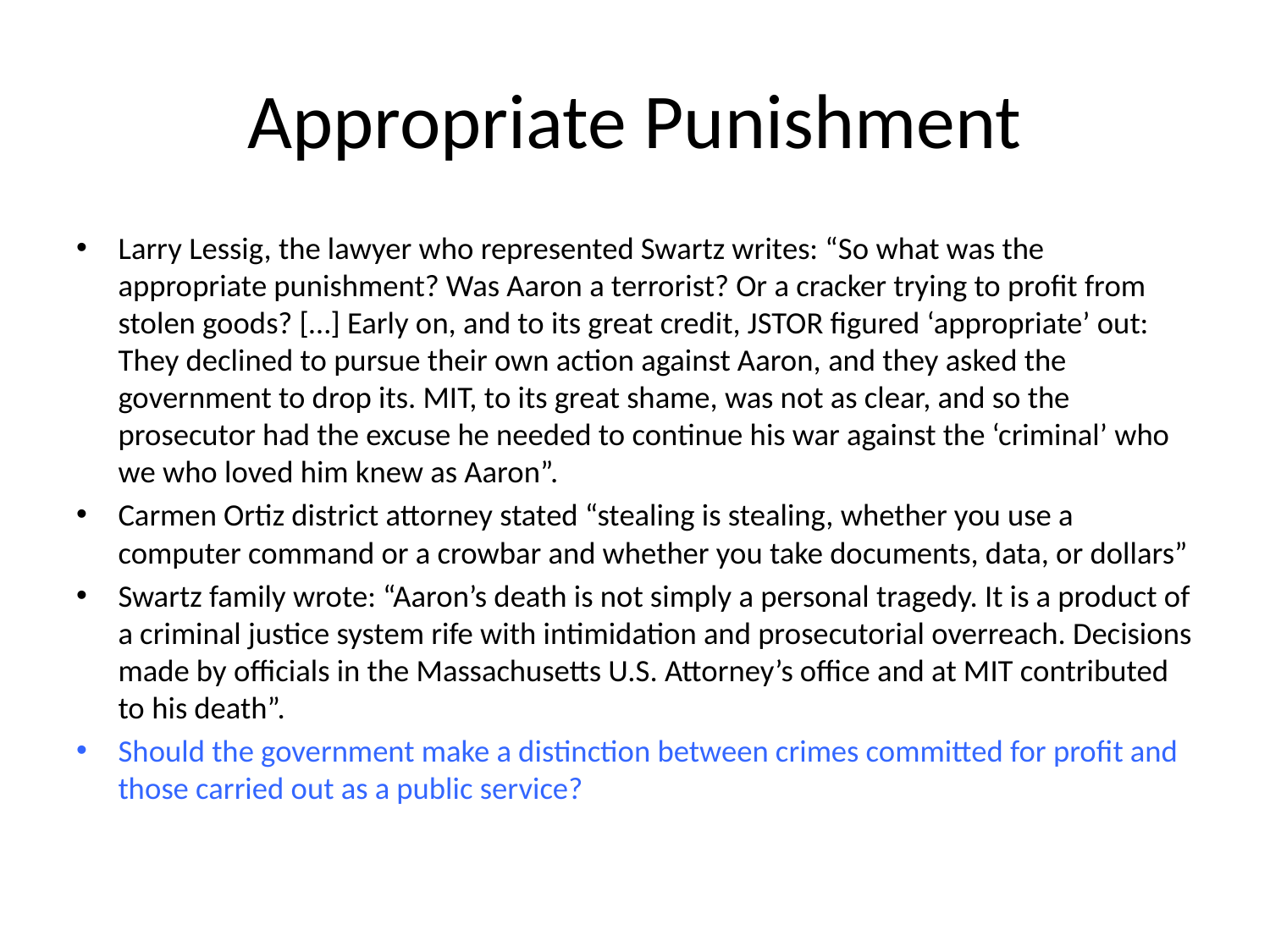

# Appropriate Punishment
Larry Lessig, the lawyer who represented Swartz writes: “So what was the appropriate punishment? Was Aaron a terrorist? Or a cracker trying to profit from stolen goods? […] Early on, and to its great credit, JSTOR figured ‘appropriate’ out: They declined to pursue their own action against Aaron, and they asked the government to drop its. MIT, to its great shame, was not as clear, and so the prosecutor had the excuse he needed to continue his war against the ‘criminal’ who we who loved him knew as Aaron”.
Carmen Ortiz district attorney stated “stealing is stealing, whether you use a computer command or a crowbar and whether you take documents, data, or dollars”
Swartz family wrote: “Aaron’s death is not simply a personal tragedy. It is a product of a criminal justice system rife with intimidation and prosecutorial overreach. Decisions made by officials in the Massachusetts U.S. Attorney’s office and at MIT contributed to his death”.
Should the government make a distinction between crimes committed for profit and those carried out as a public service?